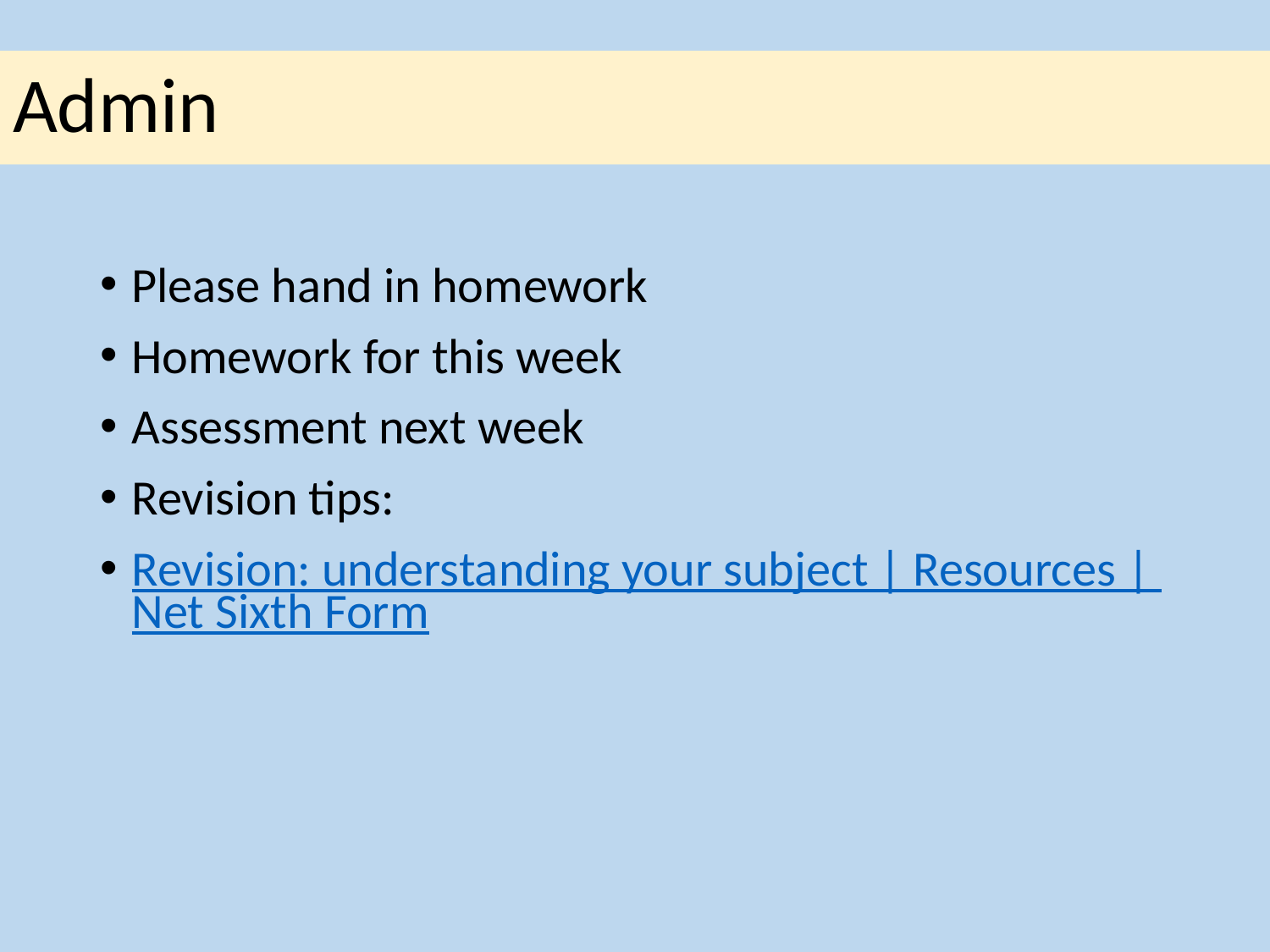

# Admin
Please hand in homework
Homework for this week
Assessment next week
Revision tips:
Revision: understanding your subject | Resources | Net Sixth Form